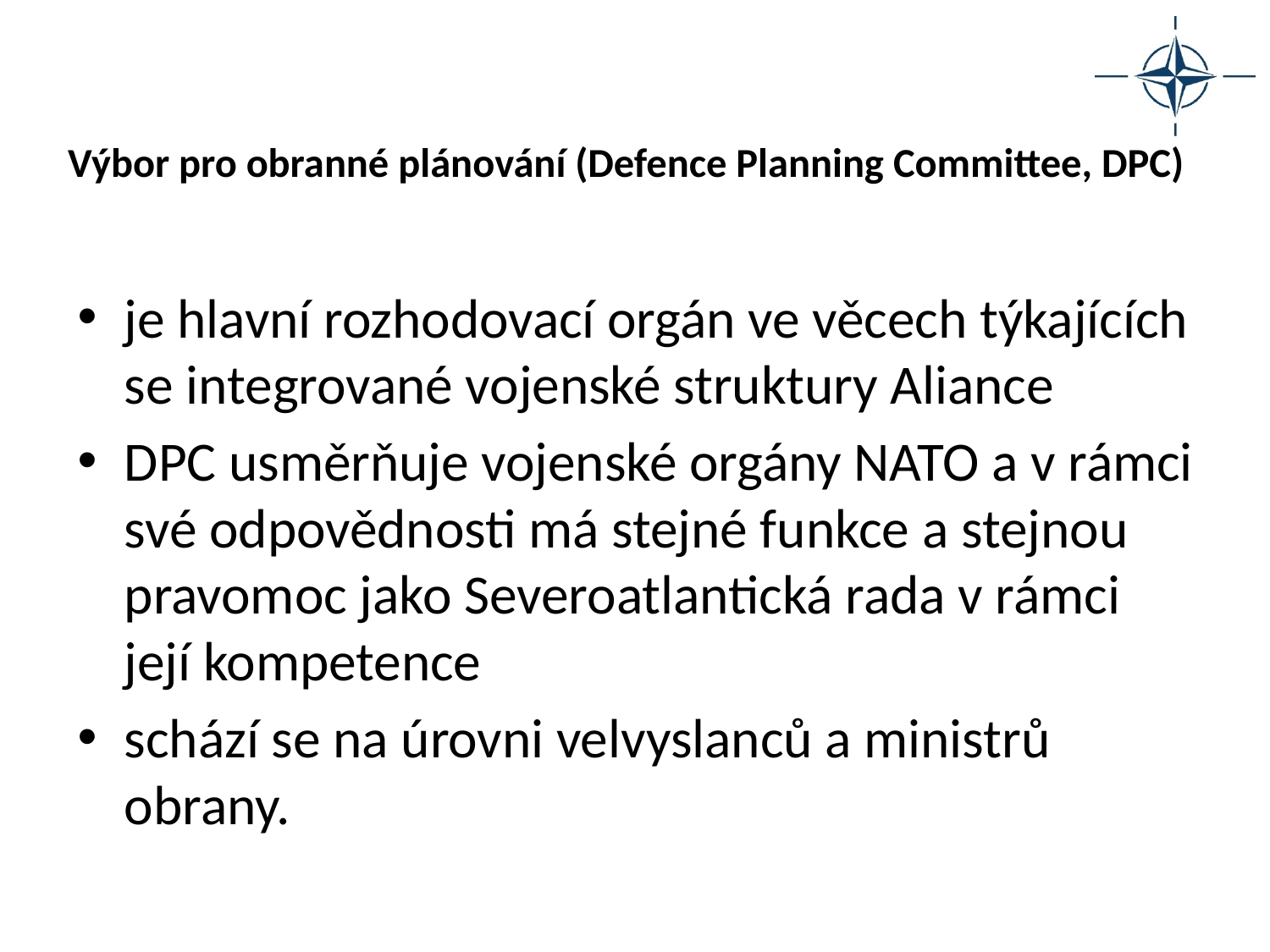

# Výbor pro obranné plánování (Defence Planning Committee, DPC)
je hlavní rozhodovací orgán ve věcech týkajících se integrované vojenské struktury Aliance
DPC usměrňuje vojenské orgány NATO a v rámci své odpovědnosti má stejné funkce a stejnou pravomoc jako Severoatlantická rada v rámci její kompetence
schází se na úrovni velvyslanců a ministrů obrany.